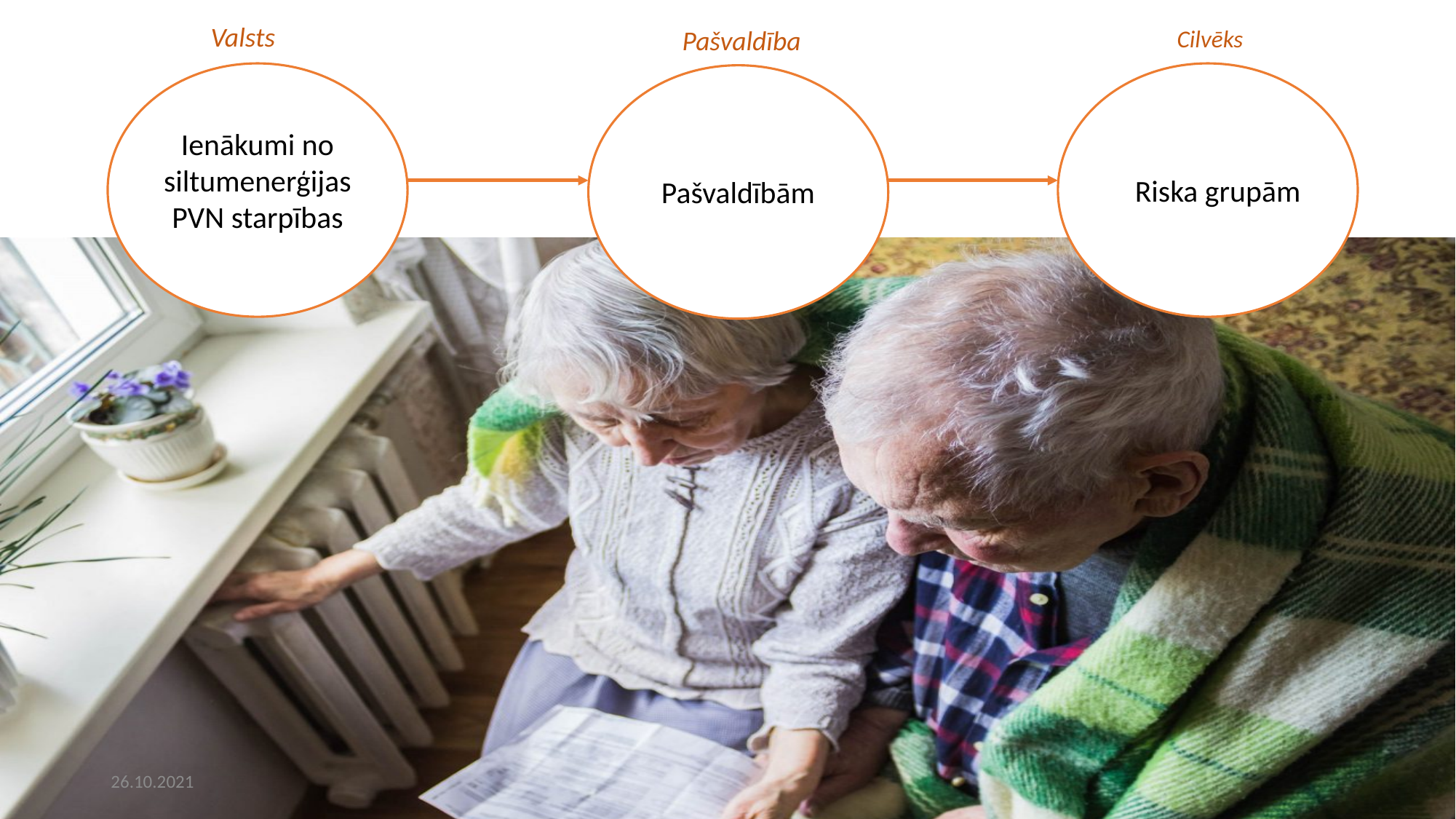

Valsts
Pašvaldība
Cilvēks

Ienākumi no siltumenerģijasPVN starpības
Riska grupām
Pašvaldībām

26.10.2021
7